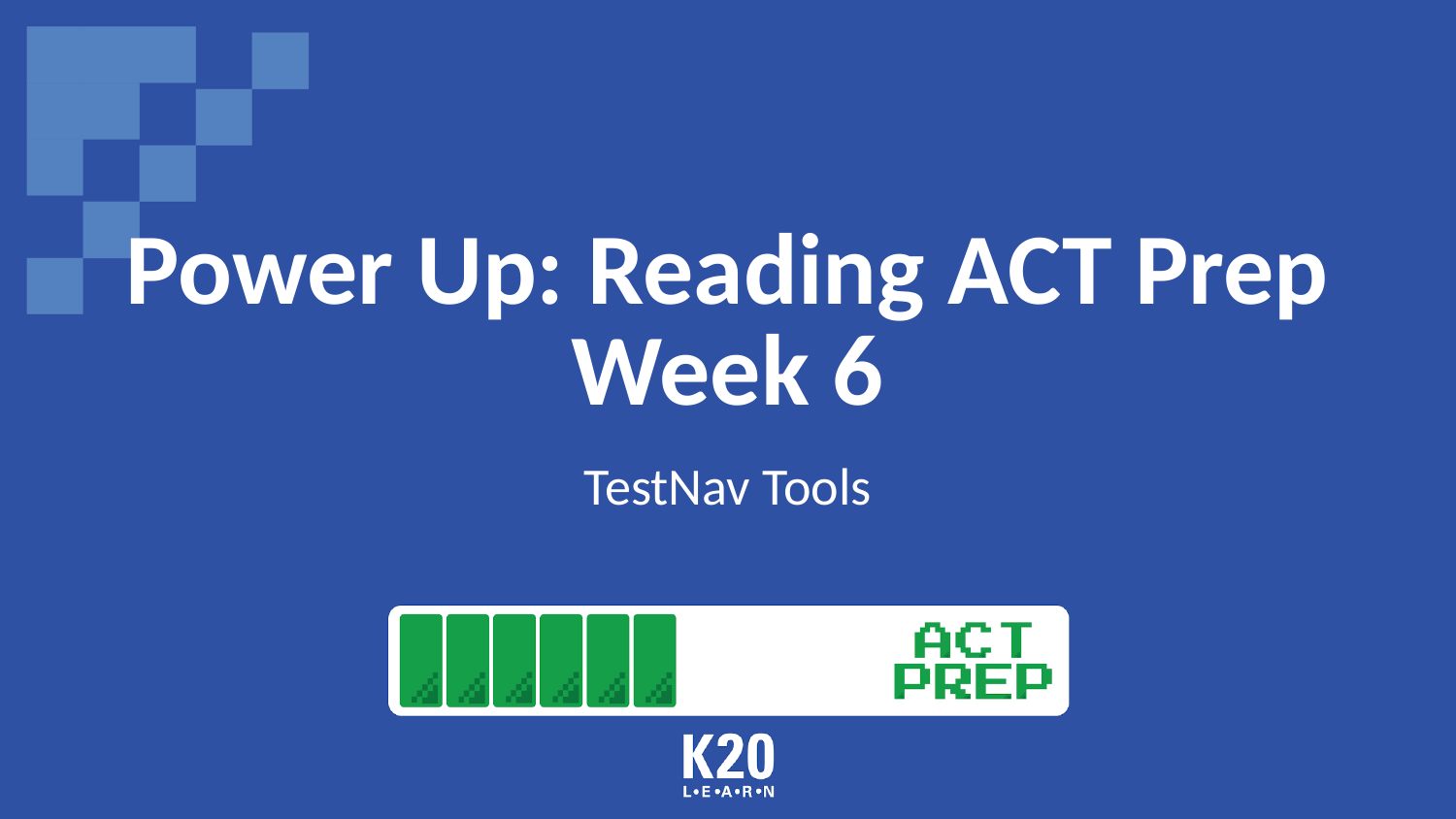

# Power Up: Reading ACT Prep Week 6
TestNav Tools